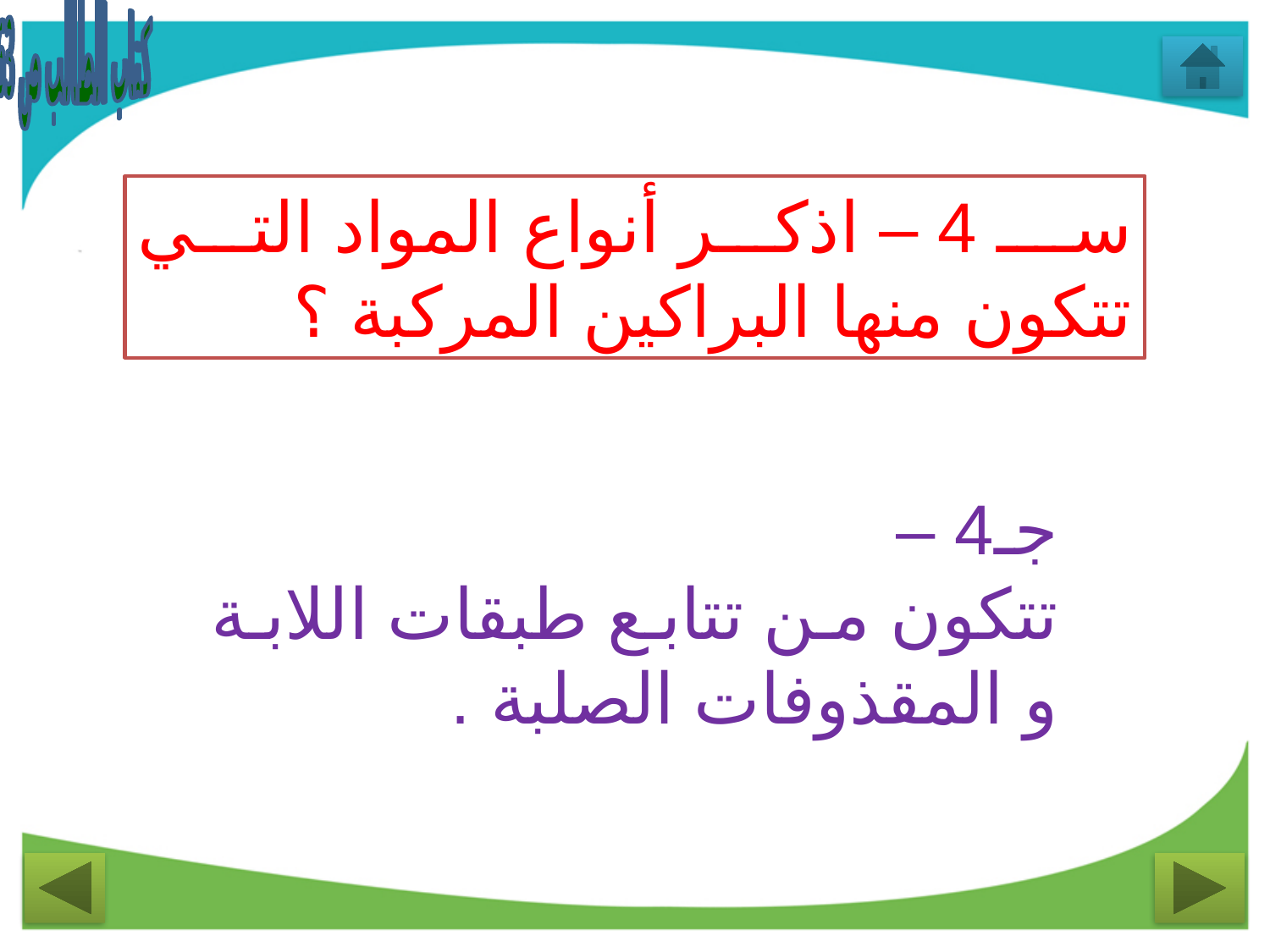

كتاب الطالب ص 63

سـ 4 – اذكر أنواع المواد التي تتكون منها البراكين المركبة ؟
جـ4 –
تتكون من تتابع طبقات اللابة و المقذوفات الصلبة .